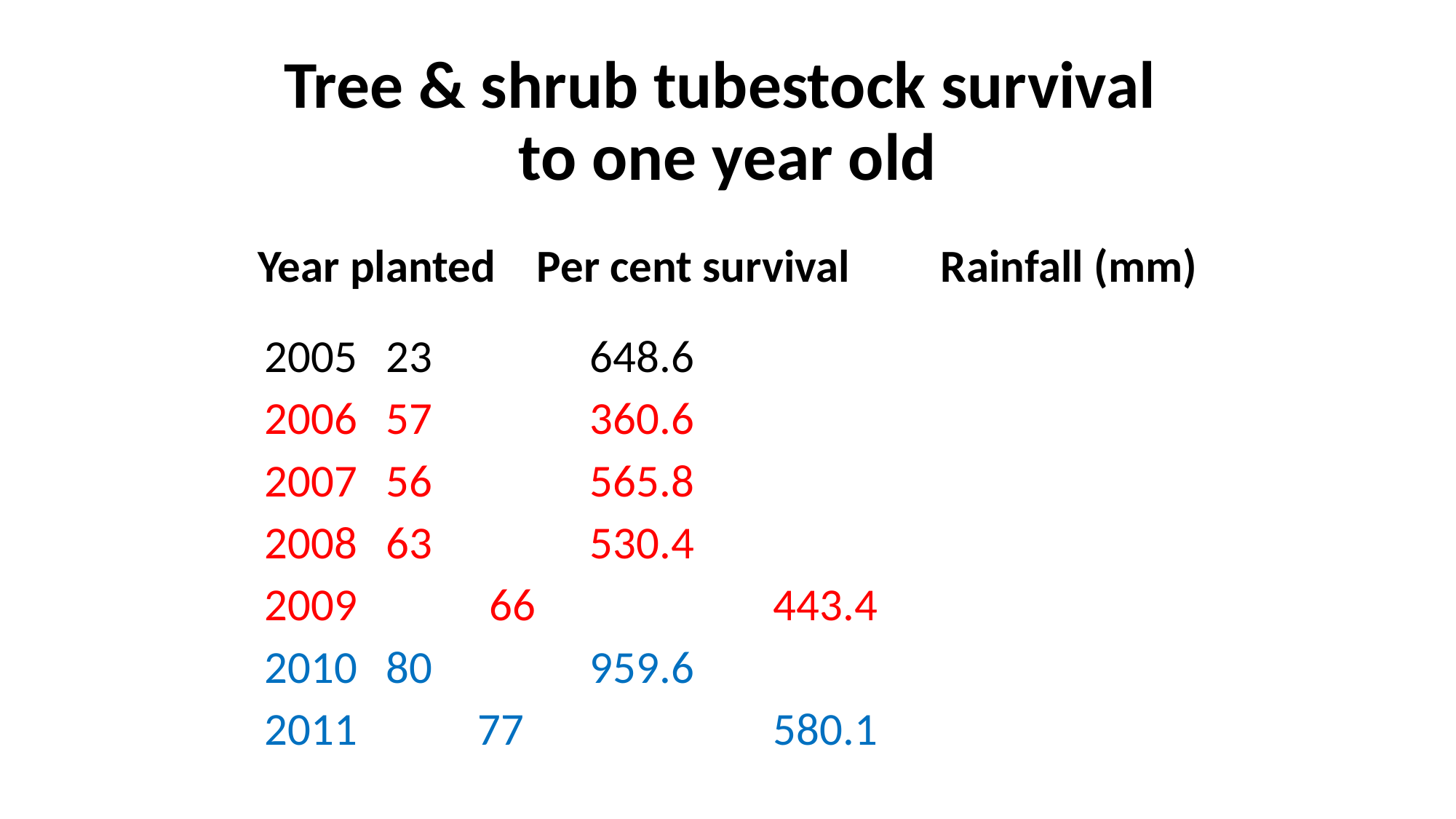

# Tree & shrub tubestock survival to one year old
Year planted    Per cent survival	    Rainfall (mm)

	      2005			23		       	  648.6
	      2006			57		       	  360.6
	      2007			56		        	  565.8
     	      2008			63		        	  530.4
     	      2009		          66		        	  443.4
     	      2010			80		       	  959.6
     	      2011	  		77		        	  580.1